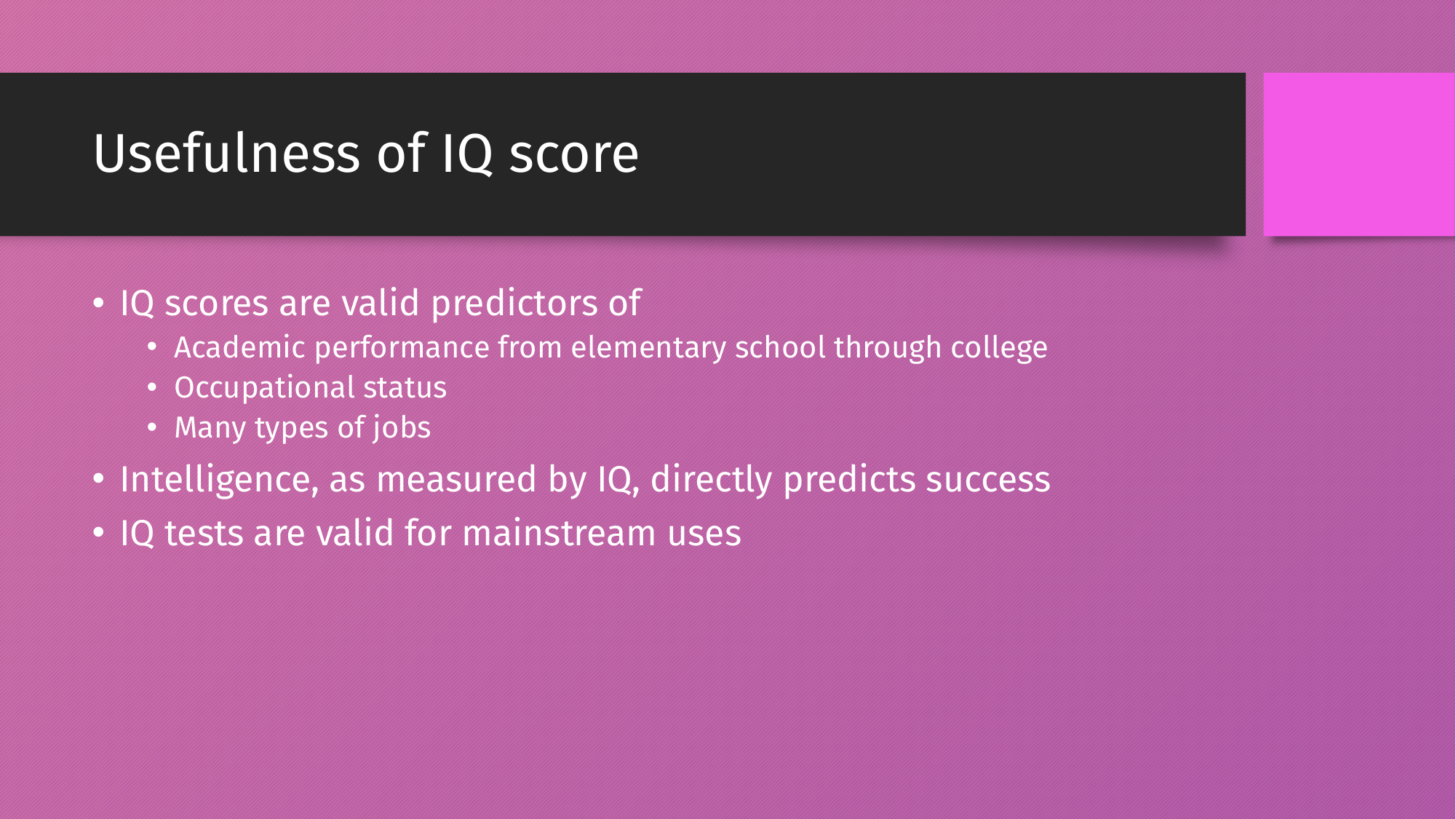

# Usefulness of IQ score
IQ scores are valid predictors of
Academic performance from elementary school through college
Occupational status
Many types of jobs
Intelligence, as measured by IQ, directly predicts success
IQ tests are valid for mainstream uses